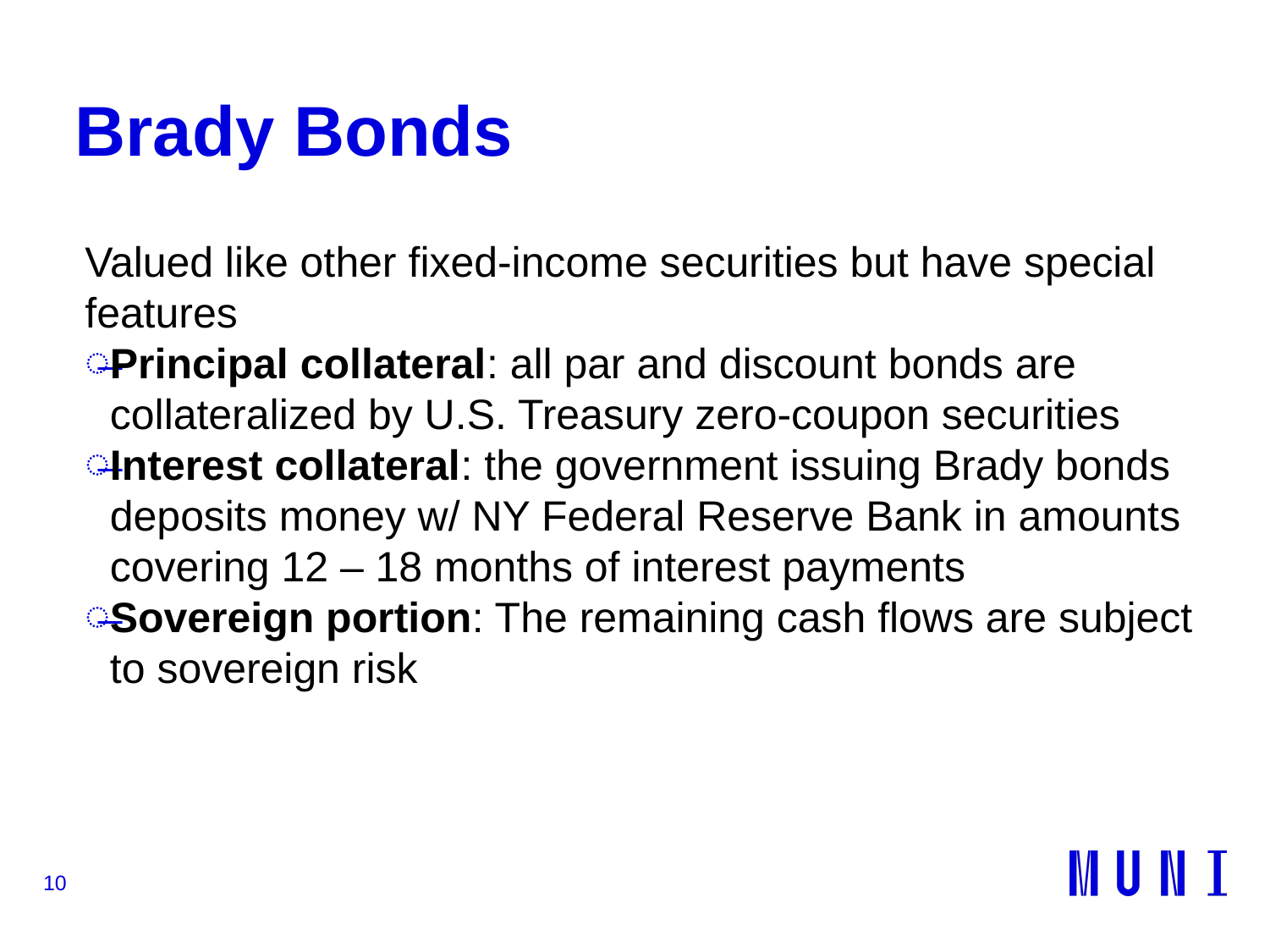

# Brady Bonds
Valued like other fixed-income securities but have special features
Principal collateral: all par and discount bonds are collateralized by U.S. Treasury zero-coupon securities
Interest collateral: the government issuing Brady bonds deposits money w/ NY Federal Reserve Bank in amounts covering 12 – 18 months of interest payments
Sovereign portion: The remaining cash flows are subject to sovereign risk

10